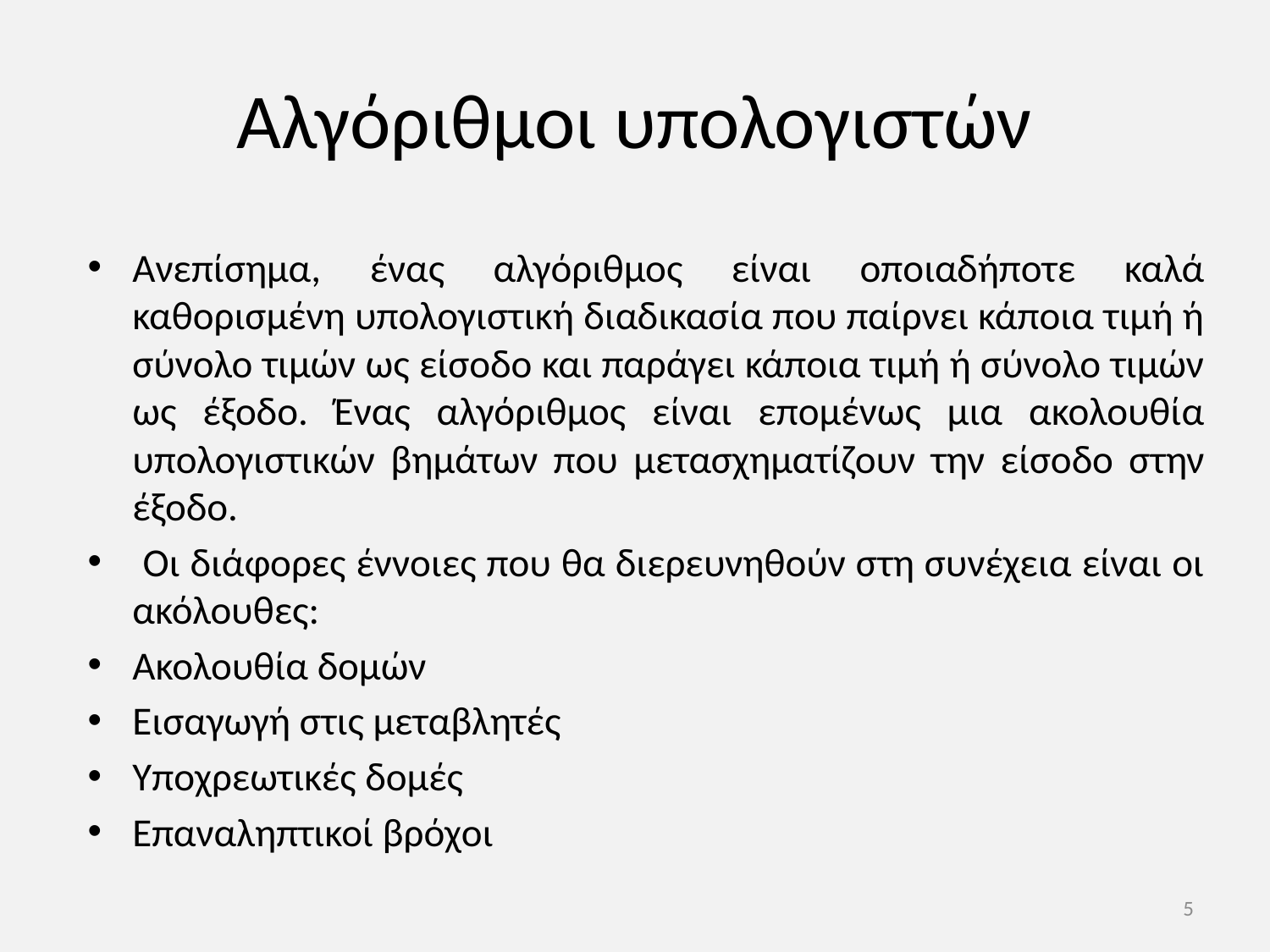

# Αλγόριθμοι υπολογιστών
Ανεπίσημα, ένας αλγόριθμος είναι οποιαδήποτε καλά καθορισμένη υπολογιστική διαδικασία που παίρνει κάποια τιμή ή σύνολο τιμών ως είσοδο και παράγει κάποια τιμή ή σύνολο τιμών ως έξοδο. Ένας αλγόριθμος είναι επομένως μια ακολουθία υπολογιστικών βημάτων που μετασχηματίζουν την είσοδο στην έξοδο.
 Οι διάφορες έννοιες που θα διερευνηθούν στη συνέχεια είναι οι ακόλουθες:
Ακολουθία δομών
Εισαγωγή στις μεταβλητές
Υποχρεωτικές δομές
Επαναληπτικοί βρόχοι
5